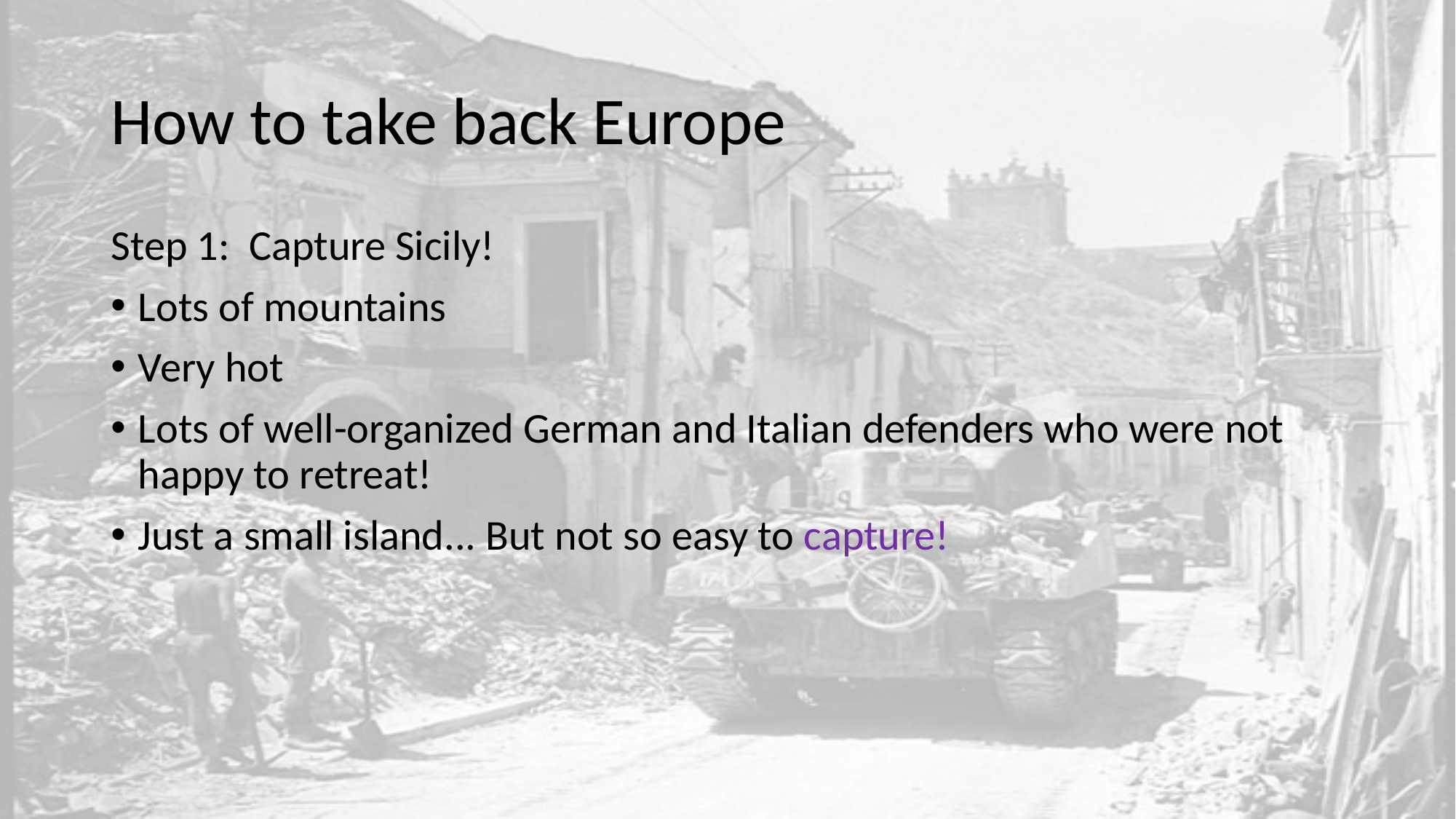

# How to take back Europe
Step 1:  Capture Sicily!
Lots of mountains
Very hot
Lots of well-organized German and Italian defenders who were not happy to retreat!
Just a small island... But not so easy to capture!